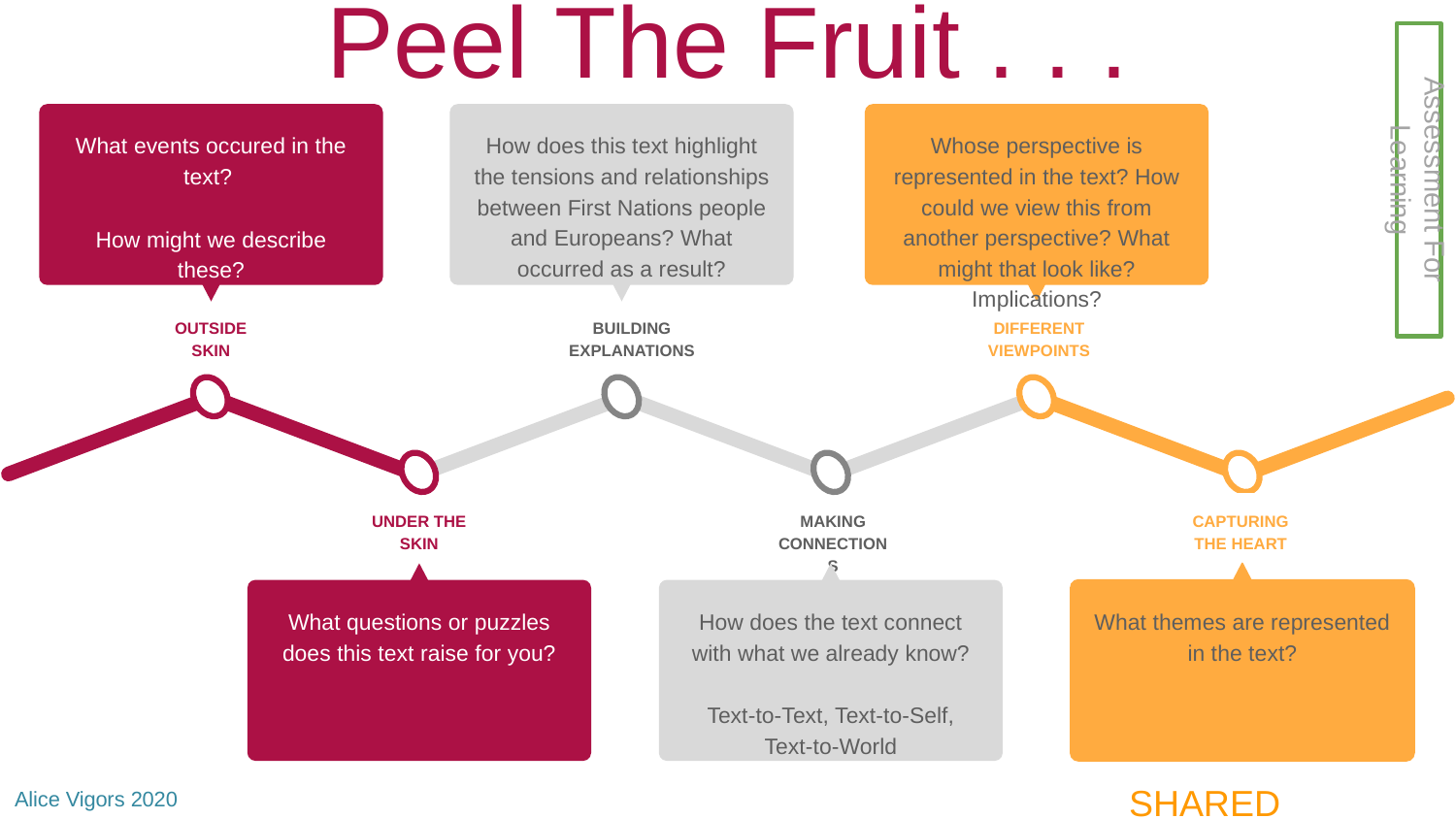

Peel The Fruit . . .

What events occured in the text?
How might we describe these?

OUTSIDE SKIN

How does this text highlight the tensions and relationships between First Nations people and Europeans? What occurred as a result?

BUILDING EXPLANATIONS

Whose perspective is represented in the text? How could we view this from another perspective? What might that look like? Implications?

DIFFERENT VIEWPOINTS

Assessment For Learning

UNDER THE SKIN

What questions or puzzles does this text raise for you?

MAKING CONNECTIONS

How does the text connect with what we already know?
Text-to-Text, Text-to-Self, Text-to-World

CAPTURING THE HEART

What themes are represented in the text?
SHARED INQUIRY
Alice Vigors 2020